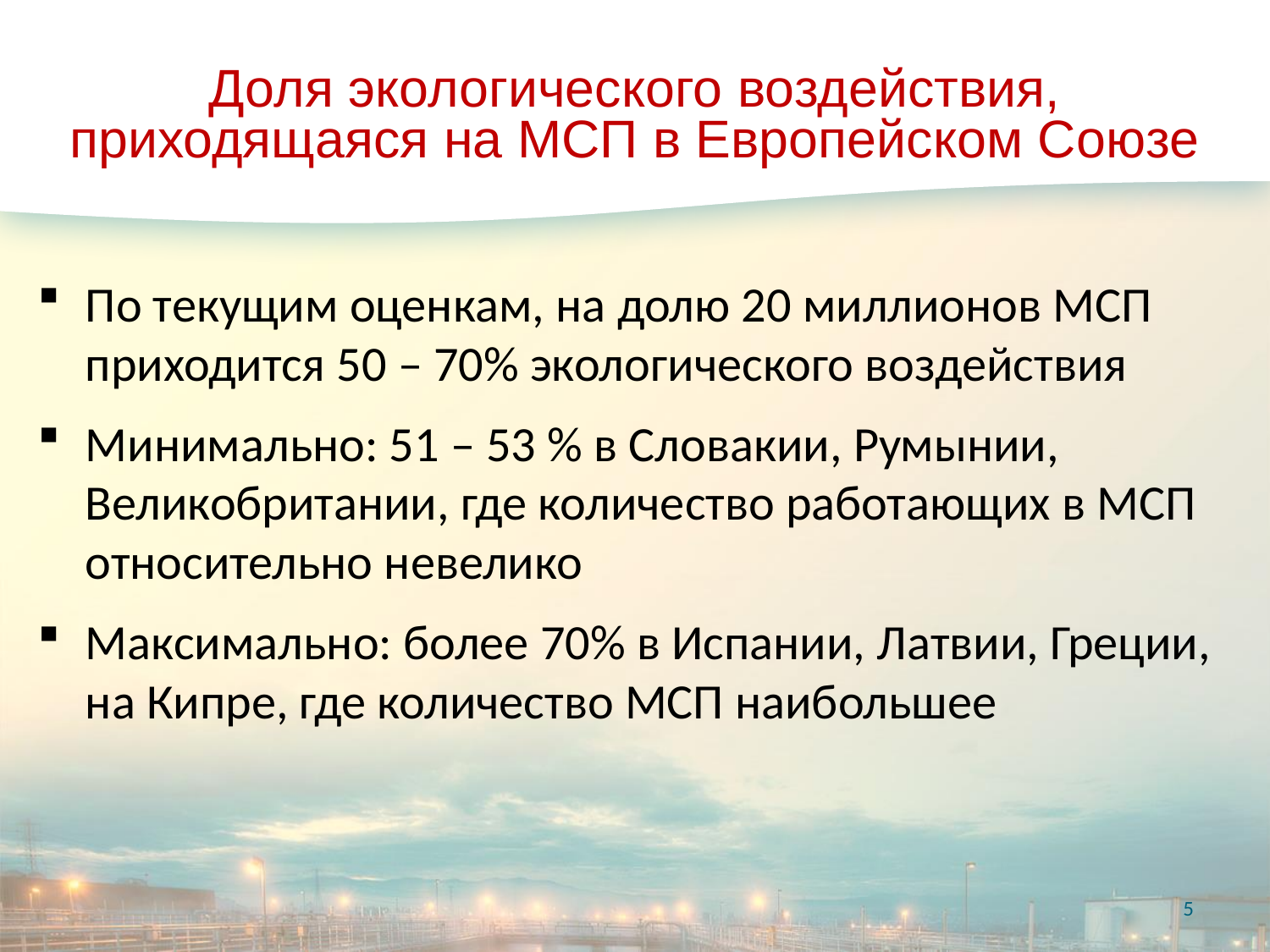

# Доля экологического воздействия, приходящаяся на МСП в Европейском Союзе
По текущим оценкам, на долю 20 миллионов МСП приходится 50 – 70% экологического воздействия
Минимально: 51 – 53 % в Словакии, Румынии, Великобритании, где количество работающих в МСП относительно невелико
Максимально: более 70% в Испании, Латвии, Греции, на Кипре, где количество МСП наибольшее
5